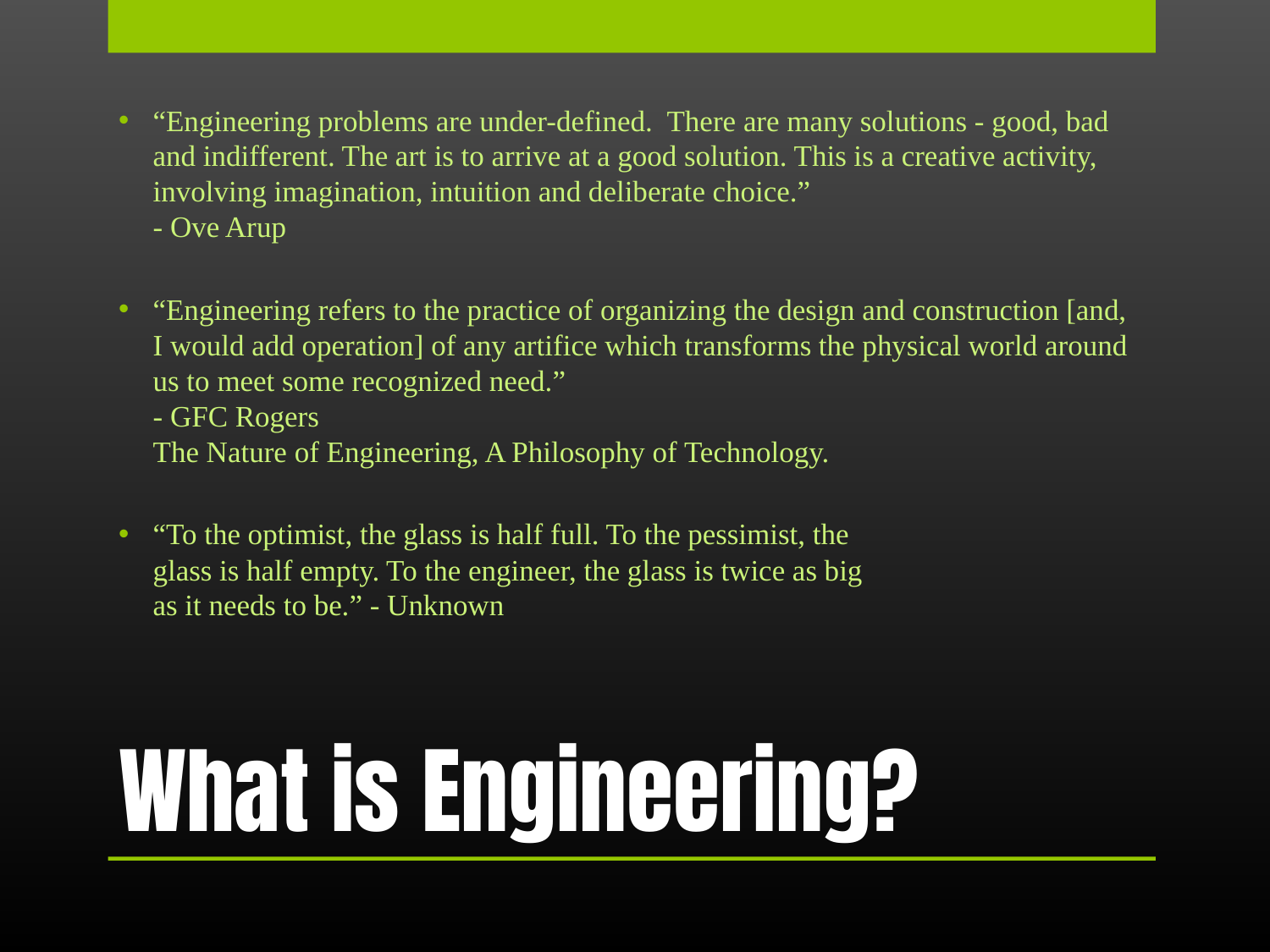

“Engineering problems are under-defined.  There are many solutions - good, bad and indifferent. The art is to arrive at a good solution. This is a creative activity, involving imagination, intuition and deliberate choice.” 
- Ove Arup

“Engineering refers to the practice of organizing the design and construction [and, I would add operation] of any artifice which transforms the physical world around us to meet some recognized need.” 
- GFC Rogers
The Nature of Engineering, A Philosophy of Technology.

“To the optimist, the glass is half full. To the pessimist, the 
glass is half empty. To the engineer, the glass is twice as big 
as it needs to be.” - Unknown

# What is Engineering?